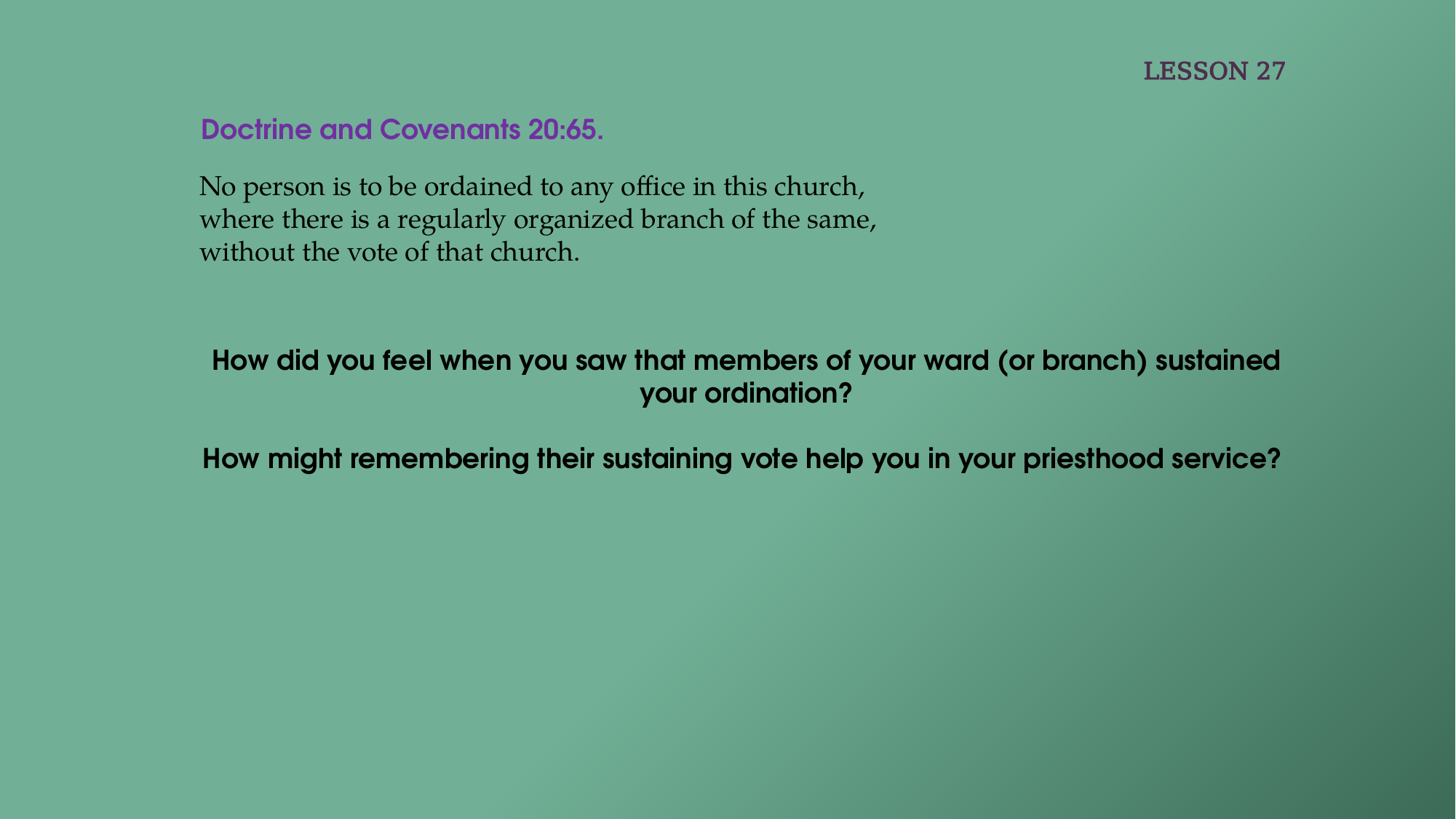

LESSON 27
Doctrine and Covenants 20:65.
No person is to be ordained to any office in this church, where there is a regularly organized branch of the same, without the vote of that church.
How did you feel when you saw that members of your ward (or branch) sustained your ordination?

How might remembering their sustaining vote help you in your priesthood service?